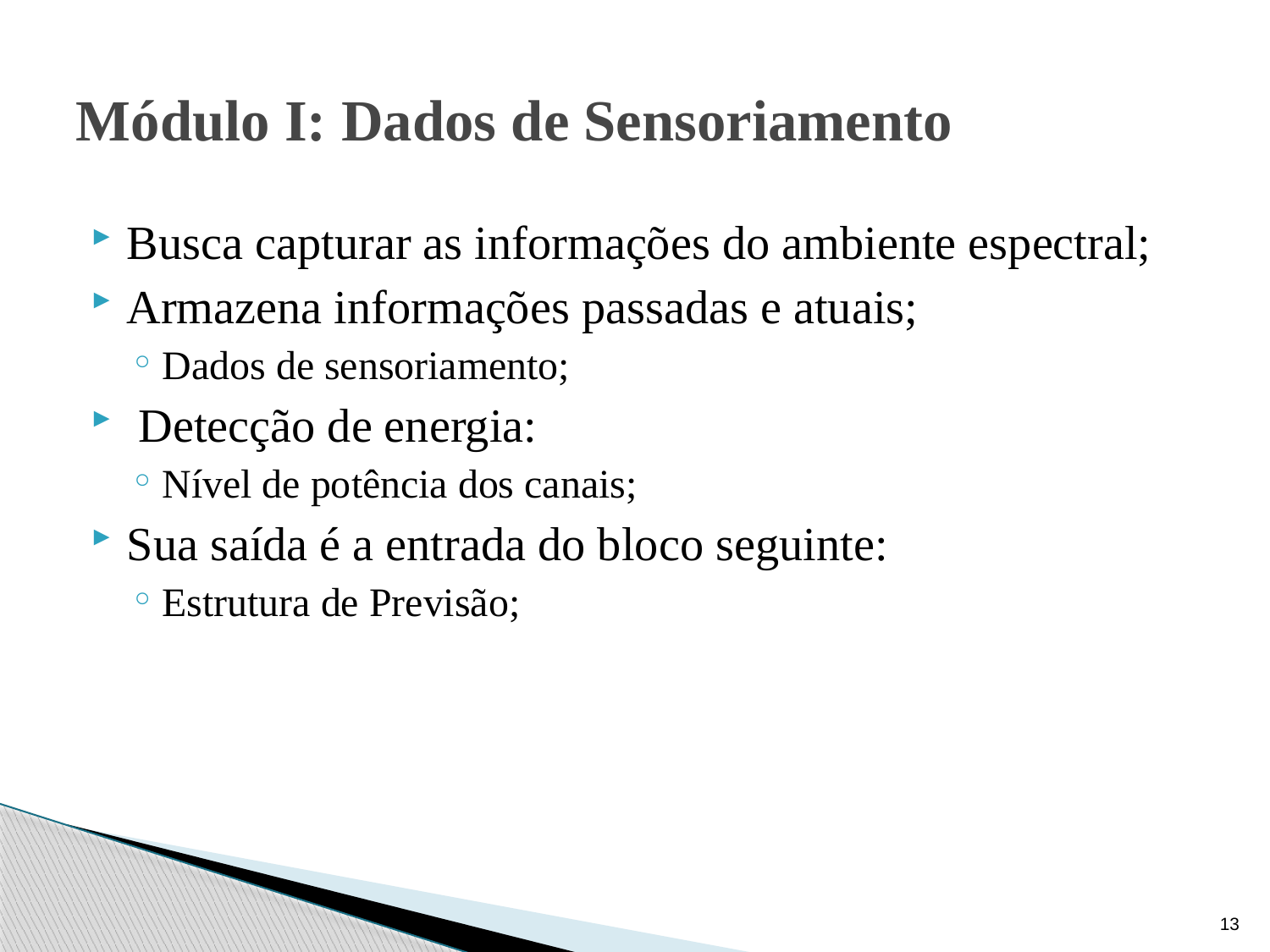

# Módulo I: Dados de Sensoriamento
Busca capturar as informações do ambiente espectral;
Armazena informações passadas e atuais;
Dados de sensoriamento;
 Detecção de energia:
Nível de potência dos canais;
Sua saída é a entrada do bloco seguinte:
Estrutura de Previsão;

13